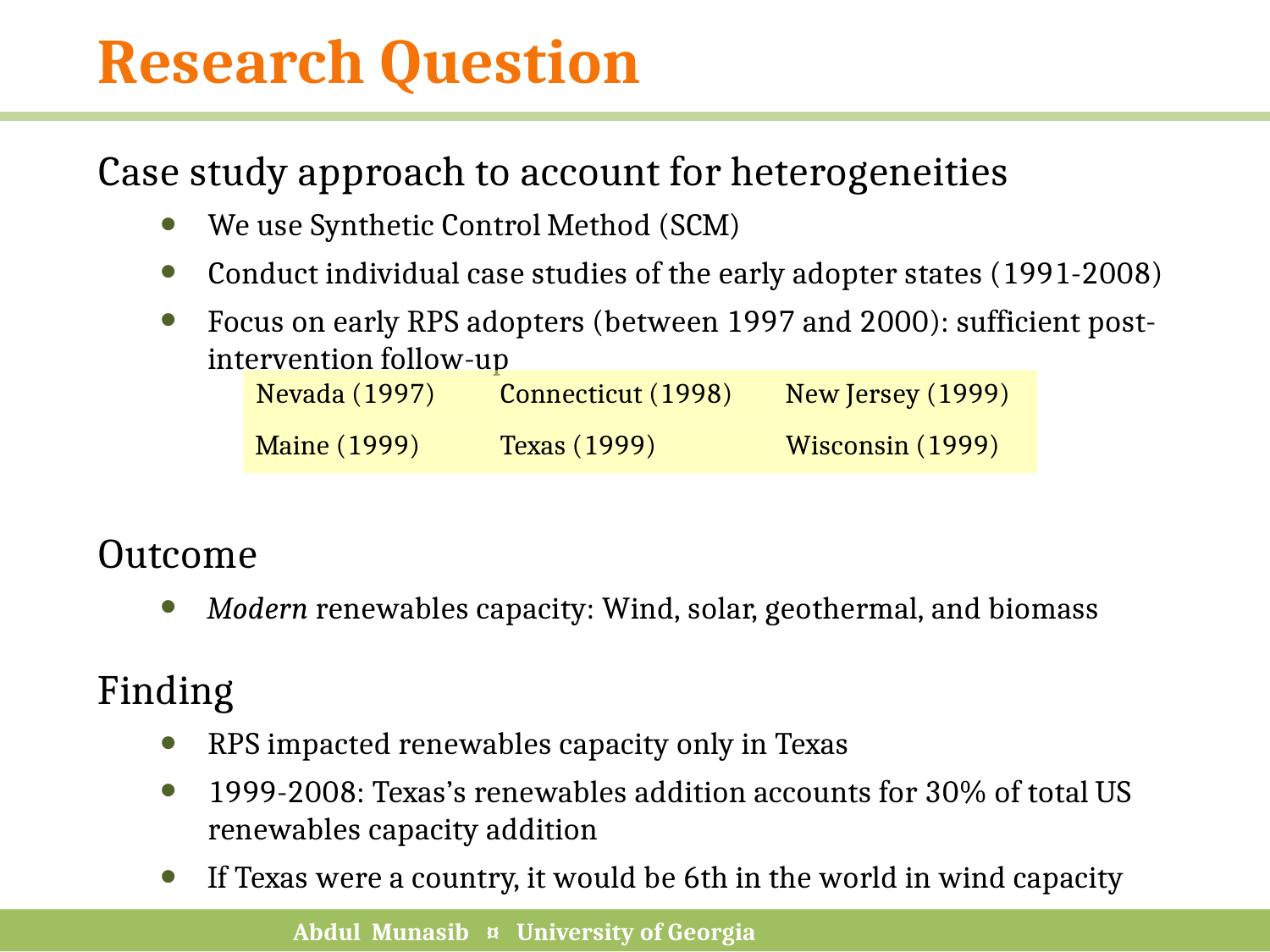

# Research Question
Case study approach to account for heterogeneities
We use Synthetic Control Method (SCM)
Conduct individual case studies of the early adopter states (1991-2008)
Focus on early RPS adopters (between 1997 and 2000): sufficient post-intervention follow-up

Outcome
Modern renewables capacity: Wind, solar, geothermal, and biomass

Finding
RPS impacted renewables capacity only in Texas
1999-2008: Texas’s renewables addition accounts for 30% of total US renewables capacity addition
If Texas were a country, it would be 6th in the world in wind capacity
| Nevada (1997) | Connecticut (1998) | New Jersey (1999) |
| --- | --- | --- |
| Maine (1999) | Texas (1999) | Wisconsin (1999) |
Abdul  Munasib   ¤   University of Georgia
10:04 AM